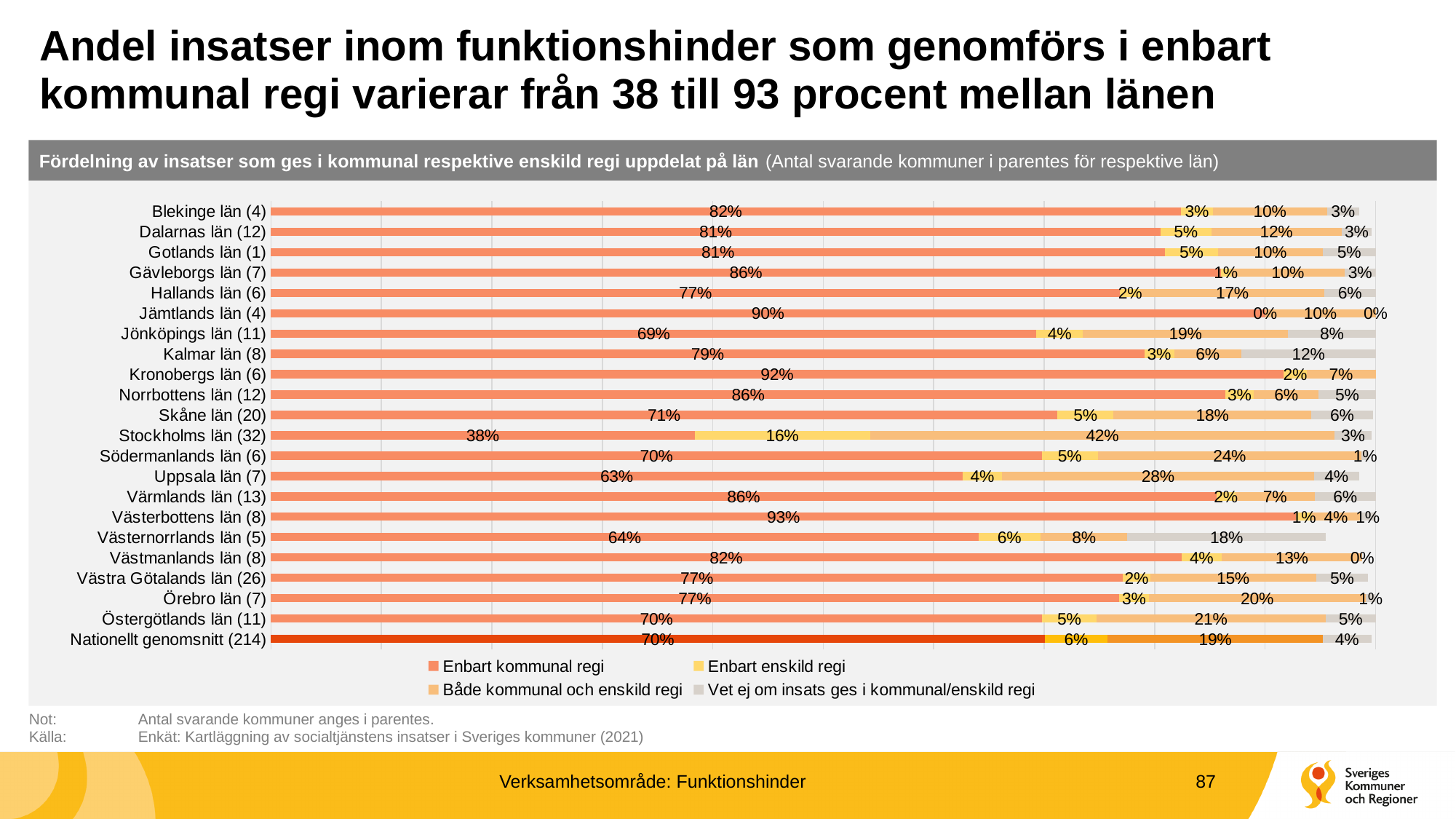

# Andel insatser inom funktionshinder som genomförs i enbart kommunal regi varierar från 38 till 93 procent mellan länen
Fördelning av insatser som ges i kommunal respektive enskild regi uppdelat på län (Antal svarande kommuner i parentes för respektive län)

### Chart

| Category | Enbart kommunal regi | Enbart enskild regi | Både kommunal och enskild regi | Vet ej om insats ges i kommunal/enskild regi |
|---|---|---|---|---|
| Blekinge län (4) | 0.8235294117647058 | 0.029411764705882353 | 0.10294117647058823 | 0.029411764705882353 |
| Dalarnas län (12) | 0.8053435114503816 | 0.04580152671755725 | 0.1183206106870229 | 0.026717557251908396 |
| Gotlands län (1) | 0.8095238095238095 | 0.047619047619047616 | 0.09523809523809523 | 0.047619047619047616 |
| Gävleborgs län (7) | 0.8598130841121495 | 0.009345794392523364 | 0.102803738317757 | 0.028037383177570093 |
| Hallands län (6) | 0.7685185185185185 | 0.018518518518518517 | 0.16666666666666666 | 0.05555555555555555 |
| Jämtlands län (4) | 0.9 | 0.0 | 0.1 | 0.0 |
| Jönköpings län (11) | 0.6930232558139535 | 0.04186046511627907 | 0.18604651162790697 | 0.07906976744186046 |
| Kalmar län (8) | 0.7905405405405406 | 0.02702702702702703 | 0.060810810810810814 | 0.12162162162162163 |
| Kronobergs län (6) | 0.9166666666666666 | 0.020833333333333332 | 0.07291666666666667 | 0.0 |
| Norrbottens län (12) | 0.8639705882352942 | 0.025735294117647058 | 0.058823529411764705 | 0.051470588235294115 |
| Skåne län (20) | 0.711864406779661 | 0.05084745762711865 | 0.1791767554479419 | 0.05569007263922518 |
| Stockholms län (32) | 0.3834771886559803 | 0.15906288532675708 | 0.4204685573366215 | 0.03329223181257707 |
| Södermanlands län (6) | 0.6981132075471698 | 0.050314465408805034 | 0.2389937106918239 | 0.006289308176100629 |
| Uppsala län (7) | 0.6262626262626263 | 0.03535353535353535 | 0.2828282828282828 | 0.04040404040404041 |
| Värmlands län (13) | 0.8559322033898306 | 0.01694915254237288 | 0.07203389830508475 | 0.05508474576271186 |
| Västerbottens län (8) | 0.9280575539568345 | 0.014388489208633094 | 0.04316546762589928 | 0.014388489208633094 |
| Västernorrlands län (5) | 0.6404494382022472 | 0.056179775280898875 | 0.07865168539325842 | 0.1797752808988764 |
| Västmanlands län (8) | 0.8242424242424242 | 0.03636363636363636 | 0.12727272727272726 | 0.0 |
| Västra Götalands län (26) | 0.7713004484304933 | 0.02466367713004484 | 0.15022421524663676 | 0.04708520179372197 |
| Örebro län (7) | 0.7678571428571429 | 0.026785714285714284 | 0.19642857142857142 | 0.008928571428571428 |
| Östergötlands län (11) | 0.6981132075471698 | 0.04905660377358491 | 0.20754716981132076 | 0.045283018867924525 |
| Nationellt genomsnitt (214) | 0.7004587155963303 | 0.05711009174311927 | 0.1944954128440367 | 0.044036697247706424 |
Not: 	Antal svarande kommuner anges i parentes.
Källa:	Enkät: Kartläggning av socialtjänstens insatser i Sveriges kommuner (2021)
Verksamhetsområde: Funktionshinder
87